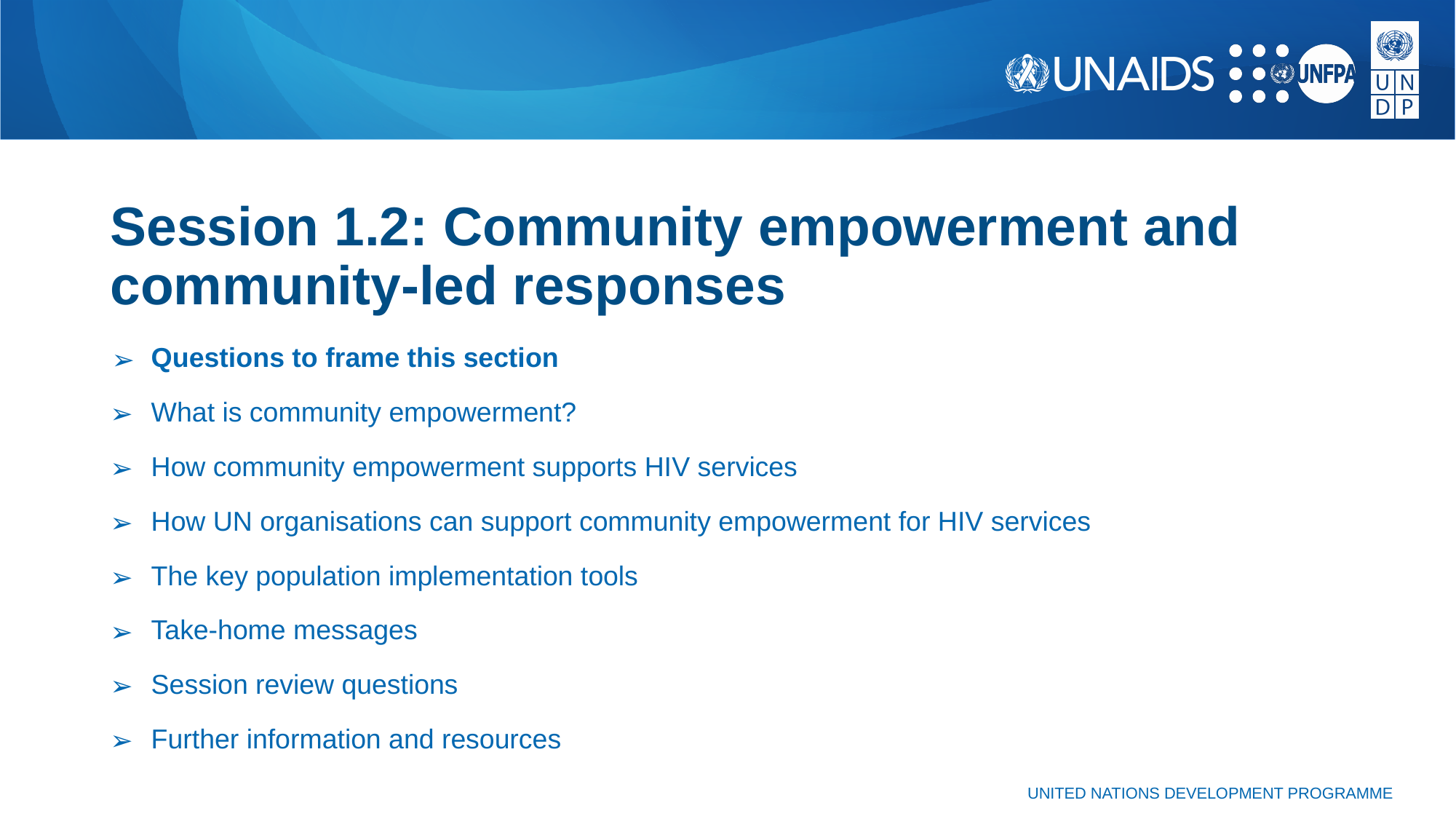

# Session 1.2: Community empowerment and community-led responses
Questions to frame this section
What is community empowerment?
How community empowerment supports HIV services
How UN organisations can support community empowerment for HIV services
The key population implementation tools
Take-home messages
Session review questions
Further information and resources